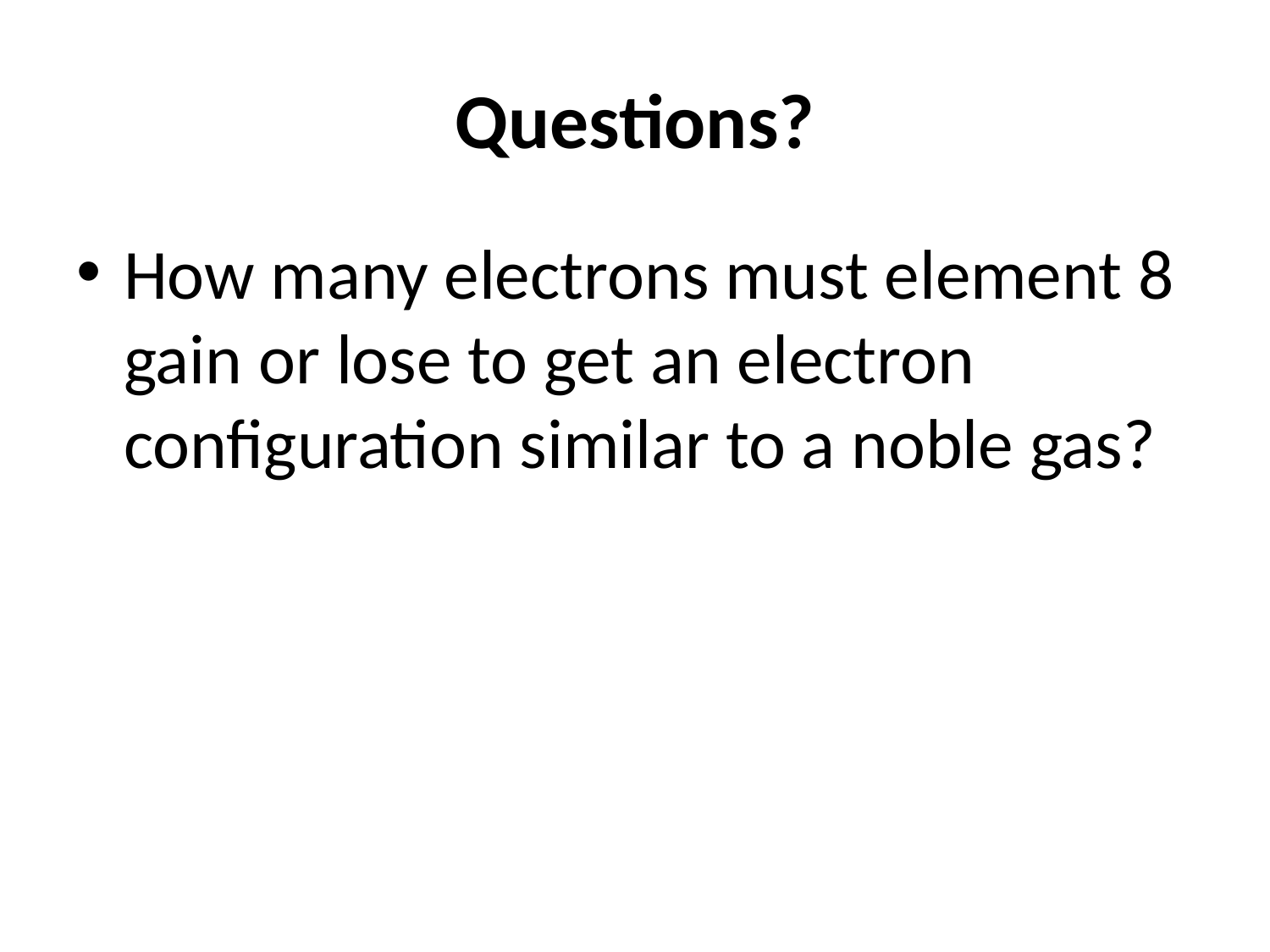

# Questions?
How many electrons must element 8 gain or lose to get an electron configuration similar to a noble gas?